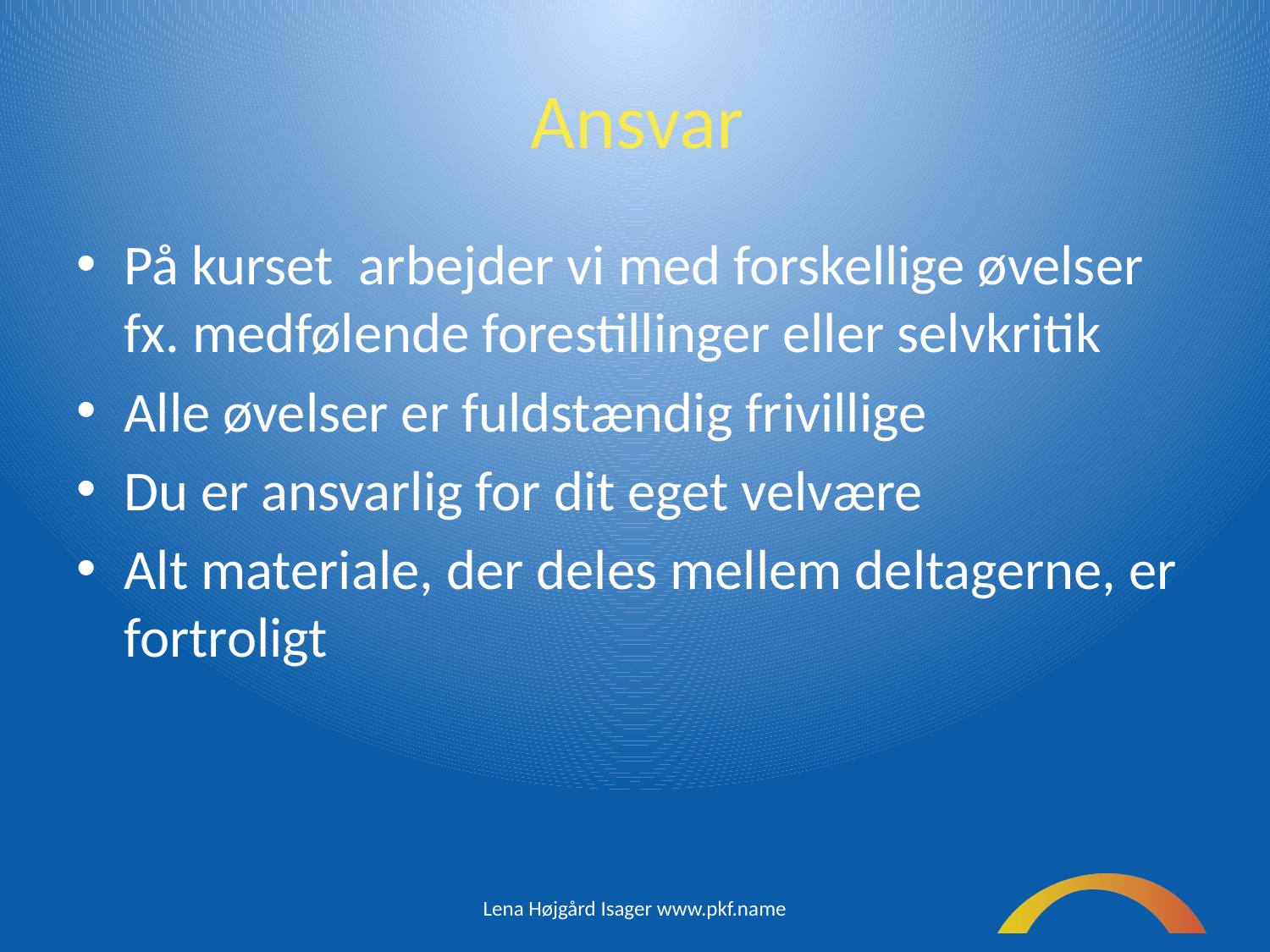

# Ansvar
På kurset  arbejder vi med forskellige øvelser fx. medfølende forestillinger eller selvkritik
Alle øvelser er fuldstændig frivillige
Du er ansvarlig for dit eget velvære
Alt materiale, der deles mellem deltagerne, er fortroligt
Lena Højgård Isager www.pkf.name